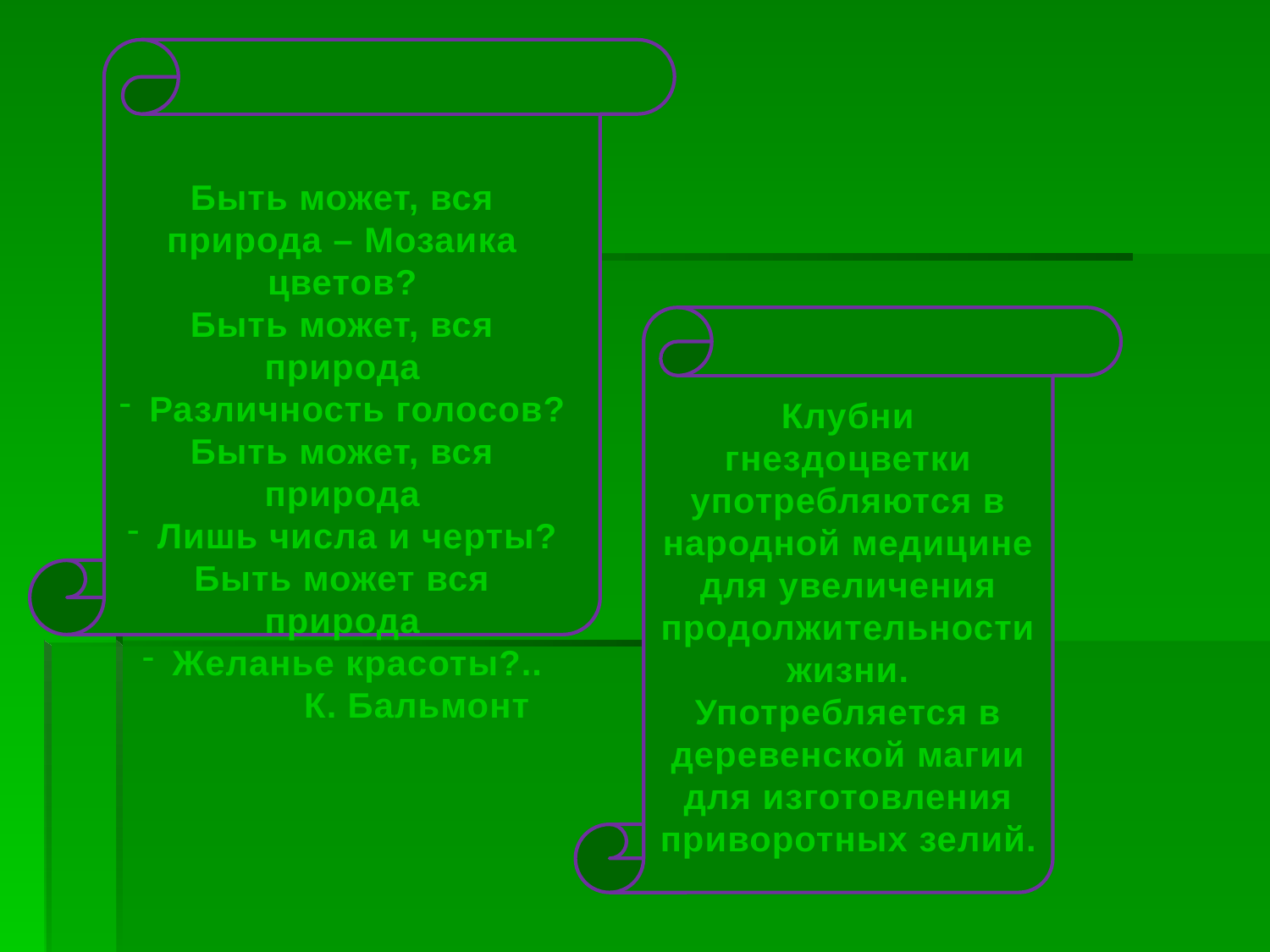

Быть может, вся природа – Мозаика цветов?
Быть может, вся природа
Различность голосов?
Быть может, вся природа
Лишь числа и черты?
Быть может вся природа
Желанье красоты?..
              К. Бальмонт

Клубни гнездоцветки употребляются в народной медицине для увеличения продолжительности жизни. Употребляется в деревенской магии для изготовления приворотных зелий.